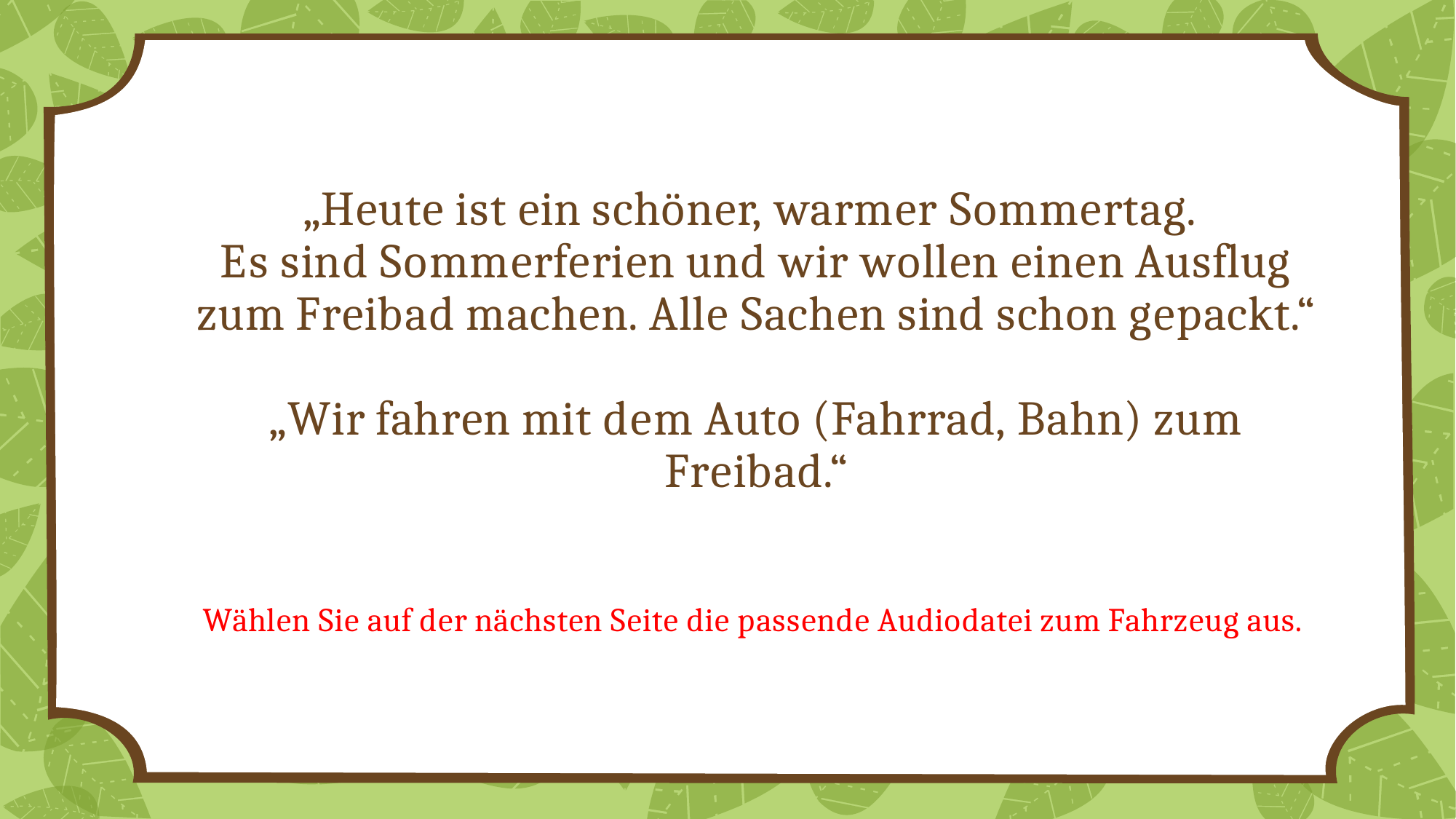

# „Heute ist ein schöner, warmer Sommertag. Es sind Sommerferien und wir wollen einen Ausflug zum Freibad machen. Alle Sachen sind schon gepackt.“ „Wir fahren mit dem Auto (Fahrrad, Bahn) zum Freibad.“ Wählen Sie auf der nächsten Seite die passende Audiodatei zum Fahrzeug aus.